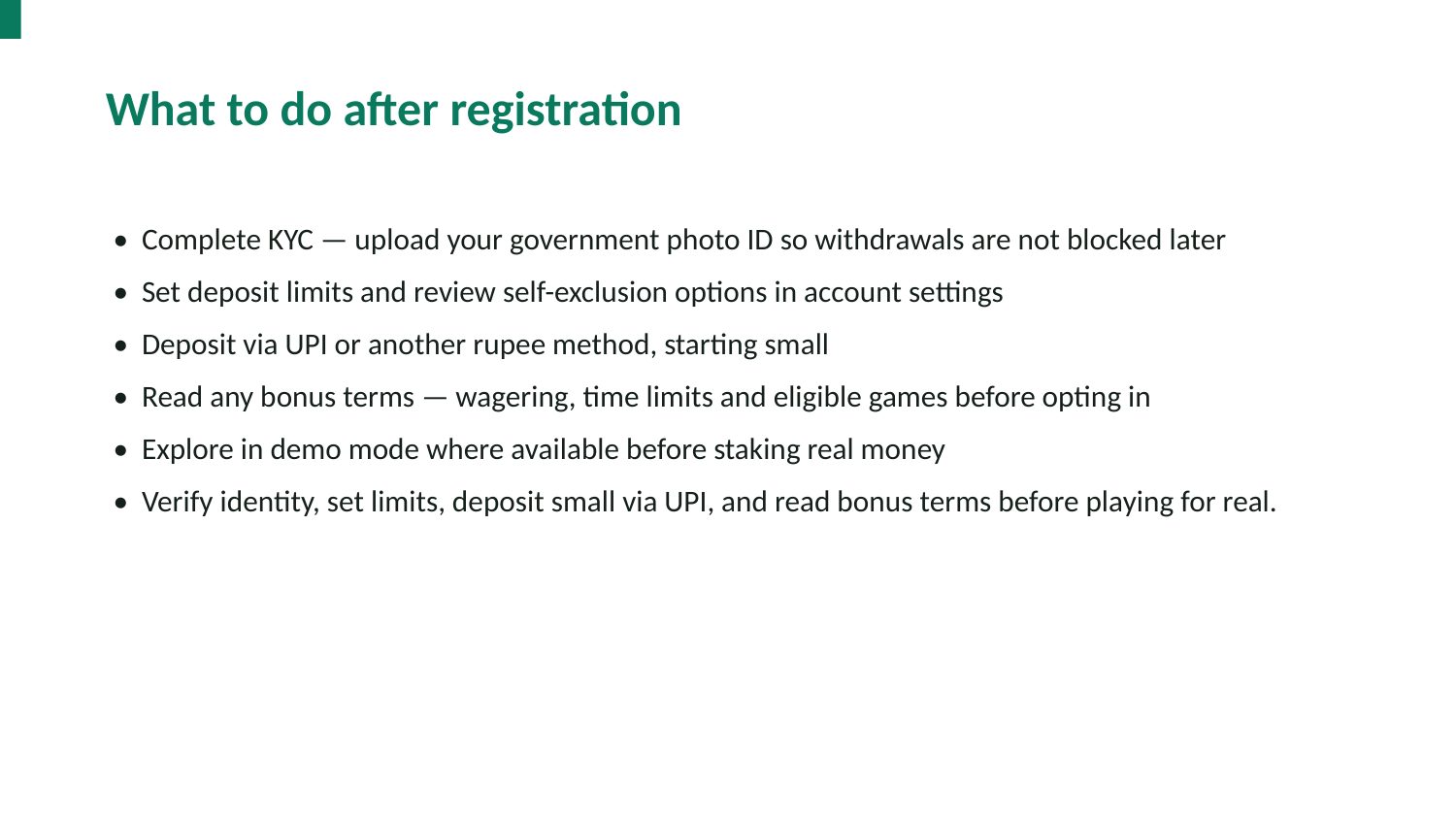

What to do after registration
•  Complete KYC — upload your government photo ID so withdrawals are not blocked later
•  Set deposit limits and review self-exclusion options in account settings
•  Deposit via UPI or another rupee method, starting small
•  Read any bonus terms — wagering, time limits and eligible games before opting in
•  Explore in demo mode where available before staking real money
•  Verify identity, set limits, deposit small via UPI, and read bonus terms before playing for real.